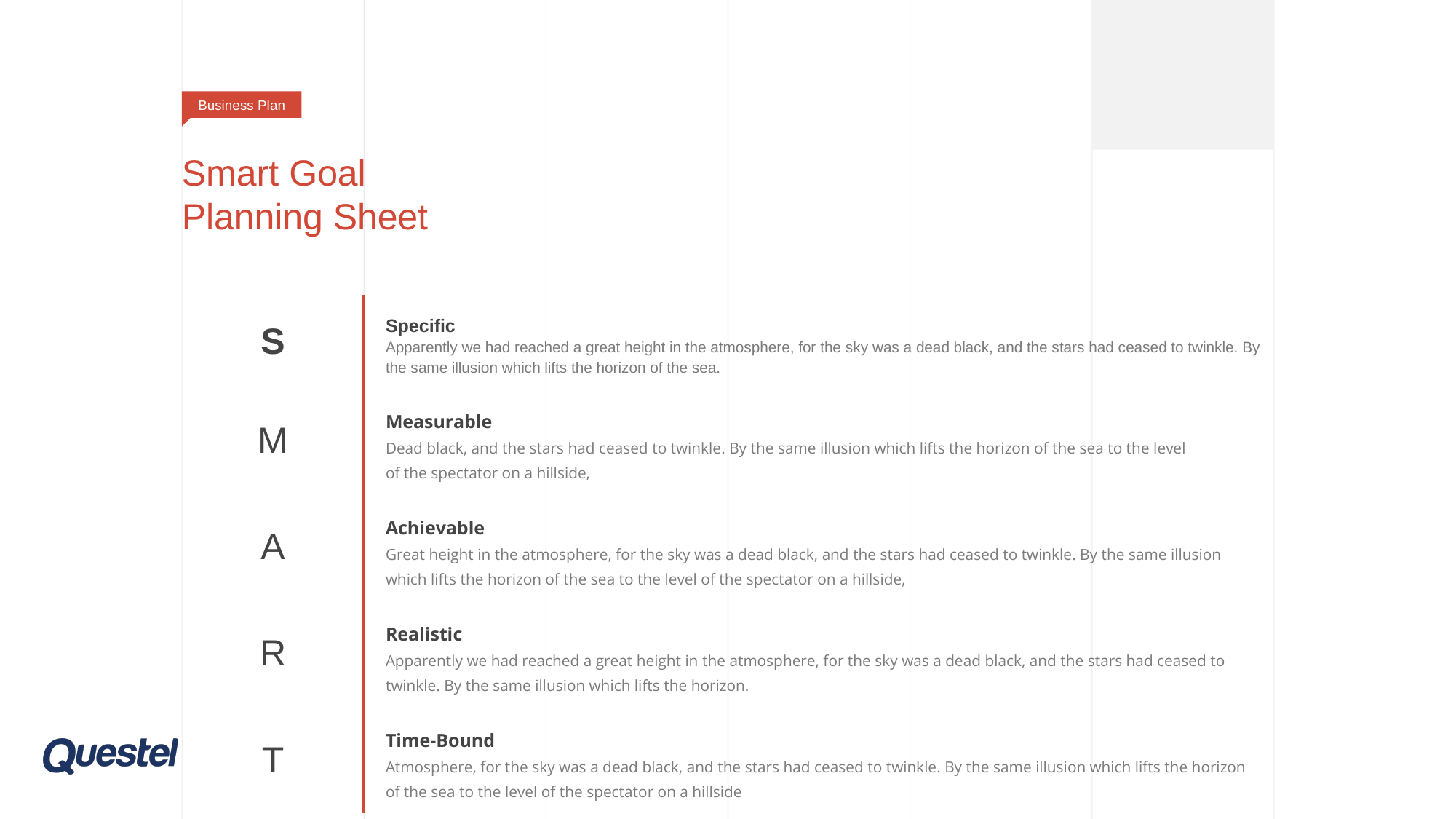

Business Plan

# Smart Goal Planning Sheet
| S | Specific Apparently we had reached a great height in the atmosphere, for the sky was a dead black, and the stars had ceased to twinkle. By the same illusion which lifts the horizon of the sea. |
| --- | --- |
| M | Measurable Dead black, and the stars had ceased to twinkle. By the same illusion which lifts the horizon of the sea to the level of the spectator on a hillside, |
| A | Achievable Great height in the atmosphere, for the sky was a dead black, and the stars had ceased to twinkle. By the same illusion which lifts the horizon of the sea to the level of the spectator on a hillside, |
| R | Realistic Apparently we had reached a great height in the atmosphere, for the sky was a dead black, and the stars had ceased to twinkle. By the same illusion which lifts the horizon. |
| T | Time-Bound Atmosphere, for the sky was a dead black, and the stars had ceased to twinkle. By the same illusion which lifts the horizon of the sea to the level of the spectator on a hillside |